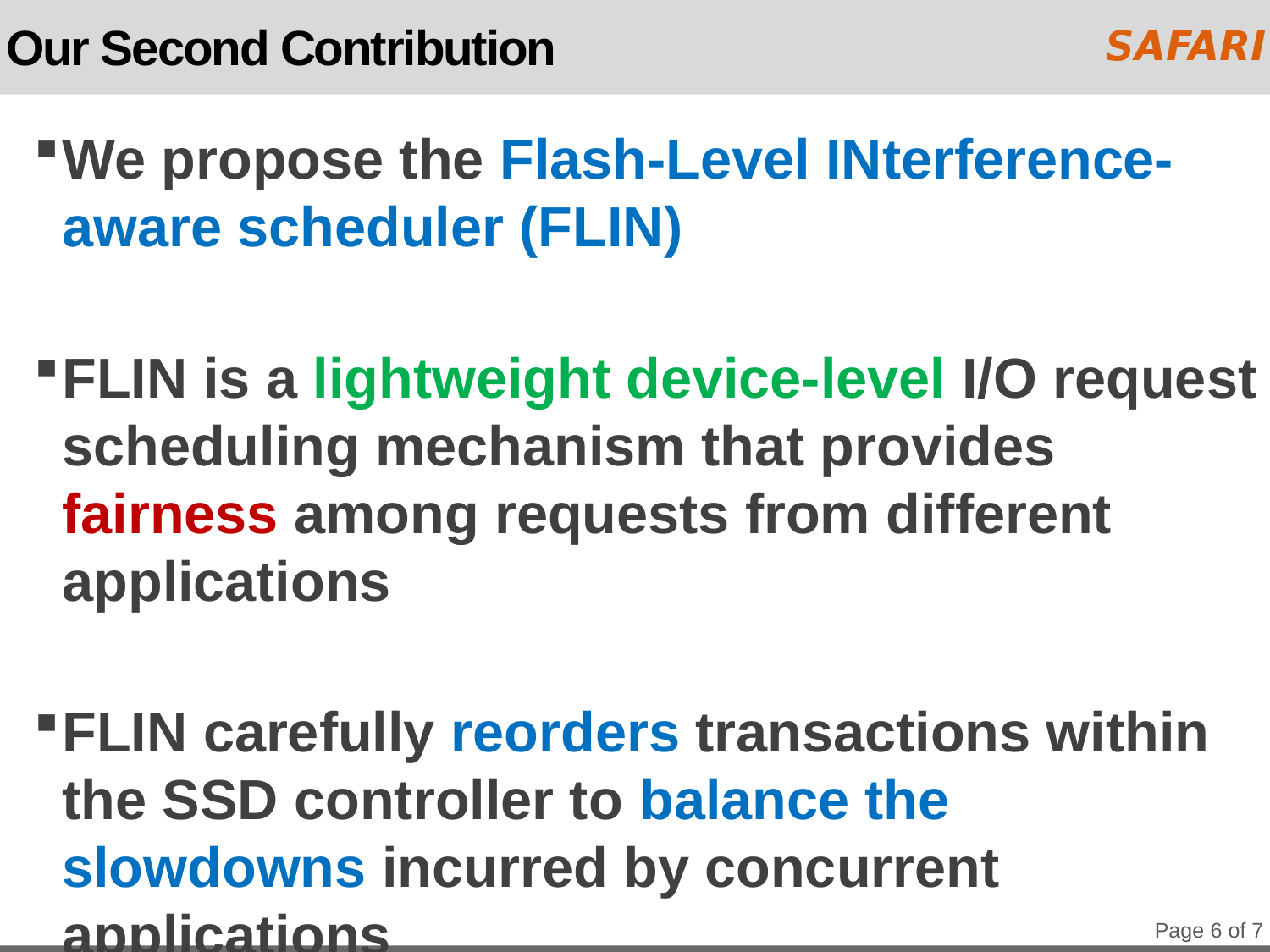

# Our Second Contribution
We propose the Flash-Level INterference-aware scheduler (FLIN)

FLIN is a lightweight device-level I/O request scheduling mechanism that provides fairness among requests from different applications

FLIN carefully reorders transactions within the SSD controller to balance the slowdowns incurred by concurrent applications
Page 6 of 7